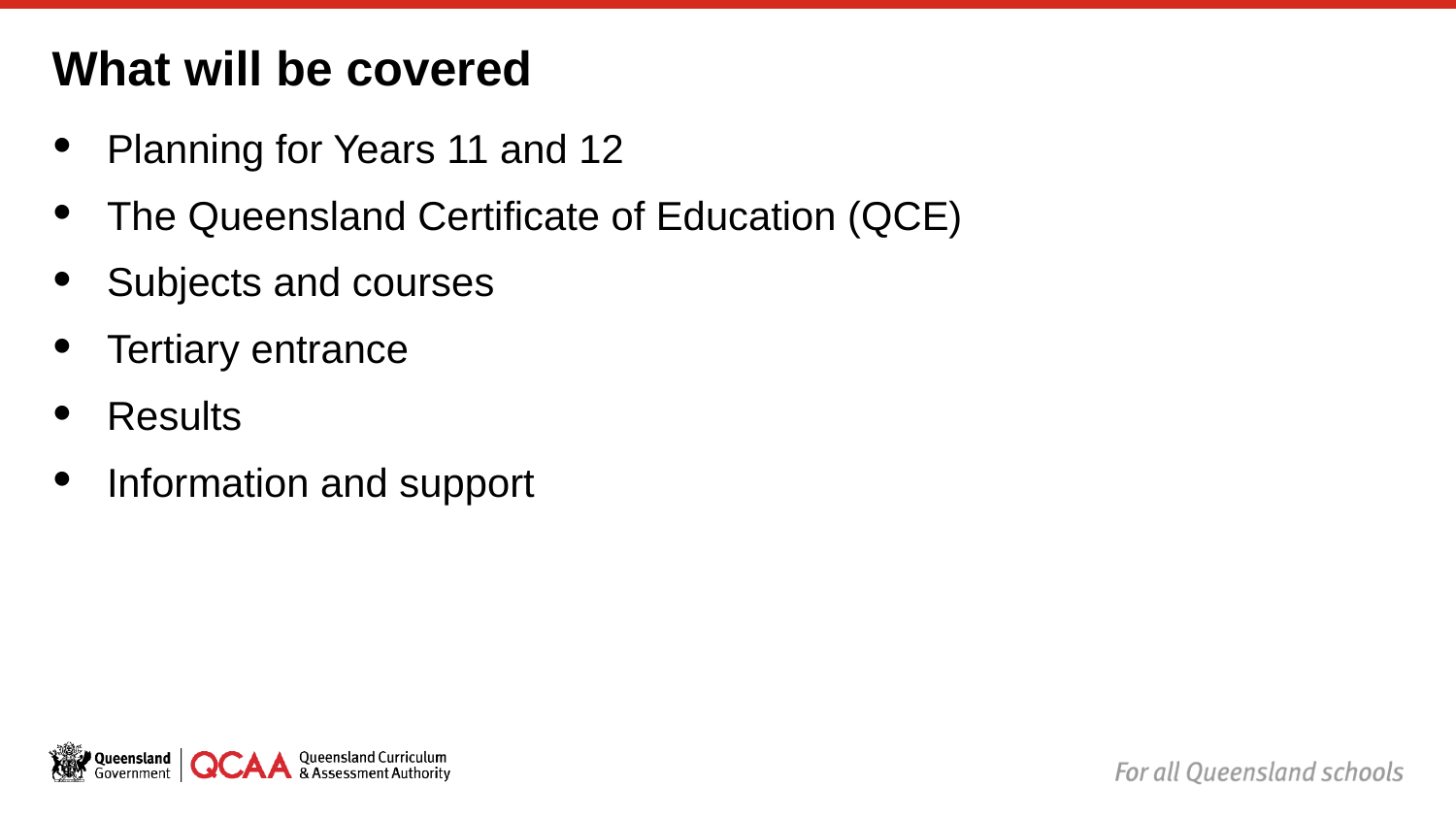

# What will be covered
Planning for Years 11 and 12
The Queensland Certificate of Education (QCE)
Subjects and courses
Tertiary entrance
Results
Information and support